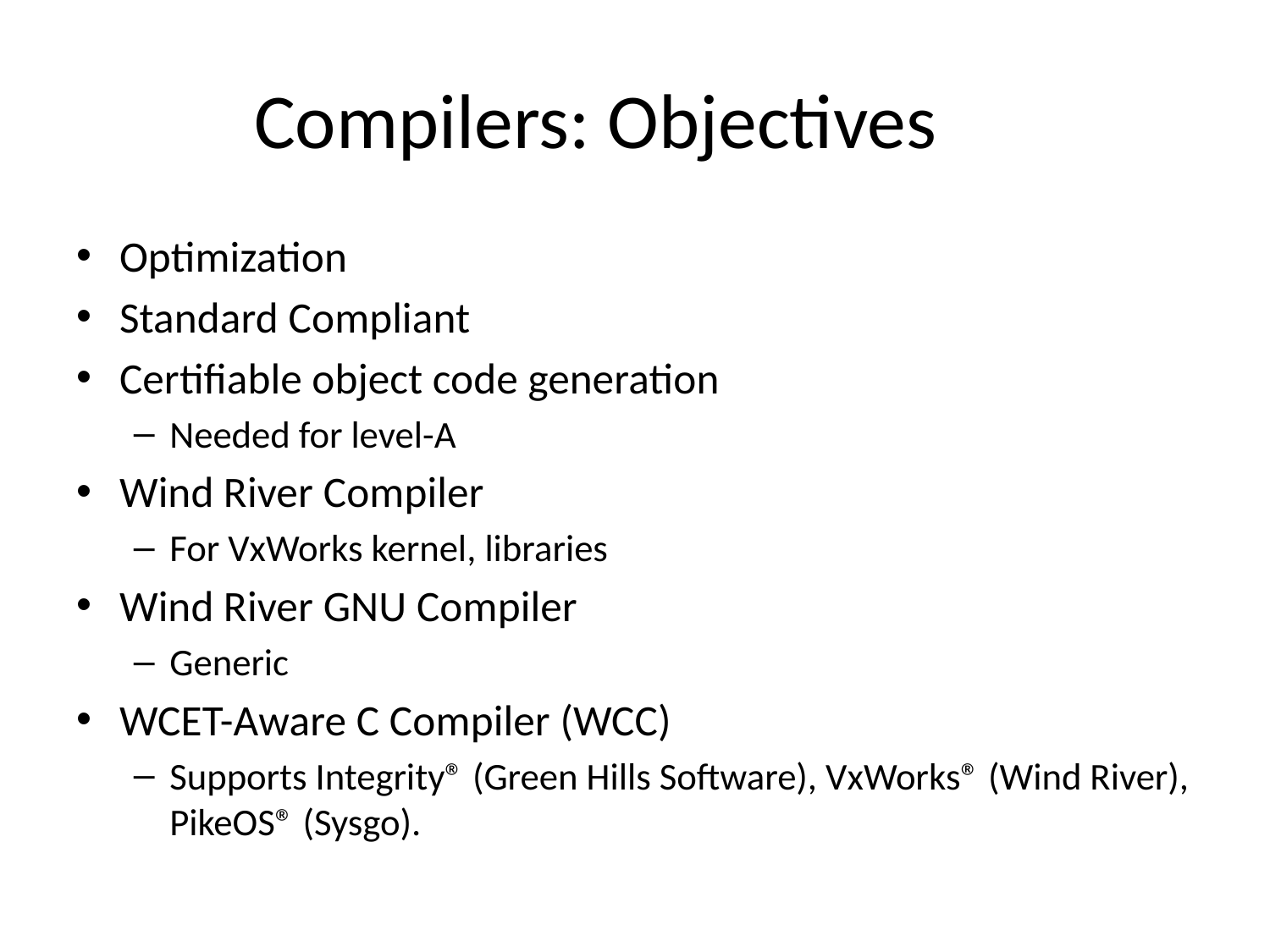

# Compilers: Objectives
Optimization
Standard Compliant
Certifiable object code generation
Needed for level-A
Wind River Compiler
For VxWorks kernel, libraries
Wind River GNU Compiler
Generic
WCET-Aware C Compiler (WCC)
Supports Integrity® (Green Hills Software), VxWorks® (Wind River), PikeOS® (Sysgo).